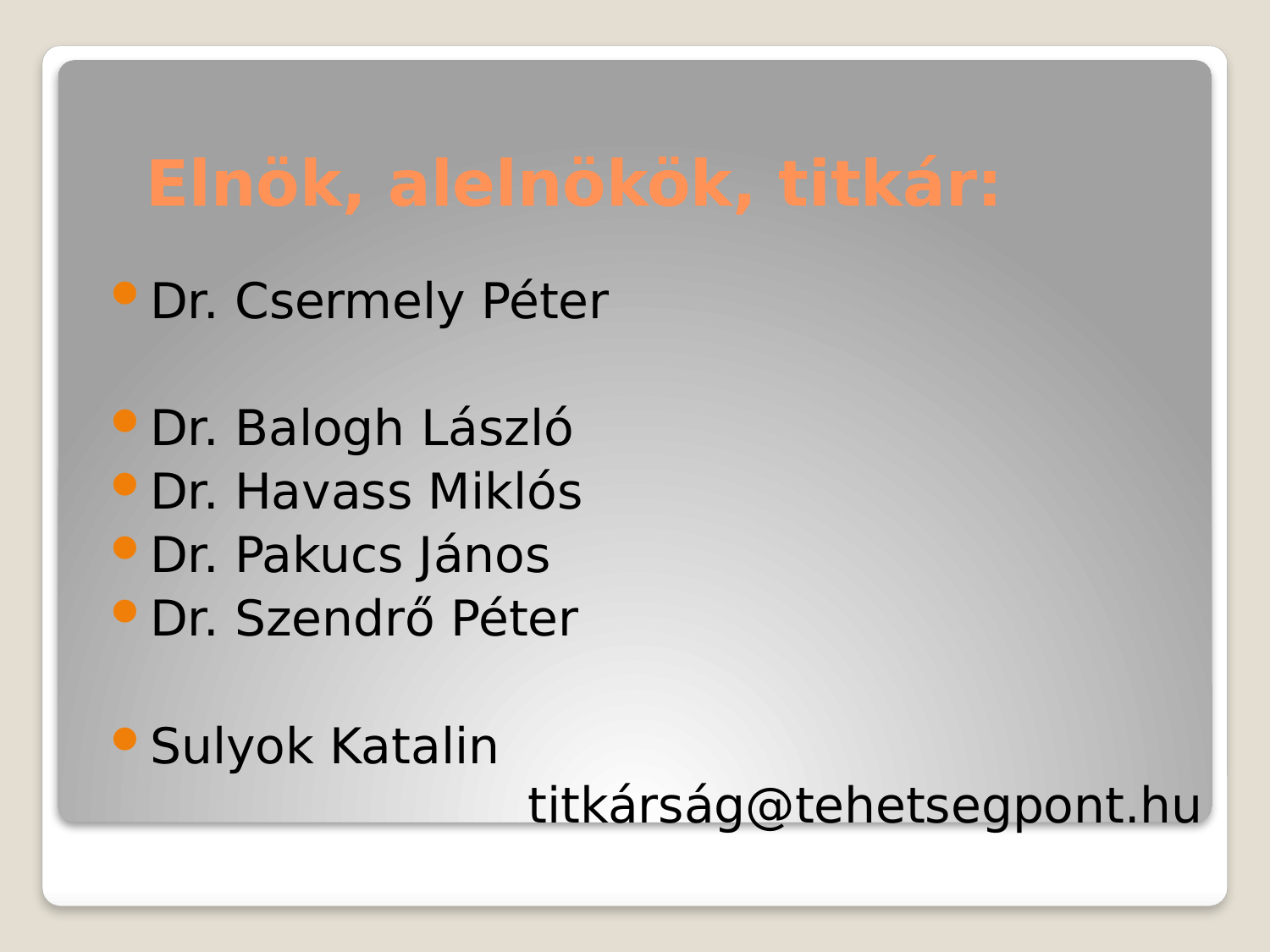

Elnök, alelnökök, titkár:
Dr. Csermely Péter

Dr. Balogh László
Dr. Havass Miklós
Dr. Pakucs János
Dr. Szendrő Péter

Sulyok Katalin  								titkárság@tehetsegpont.hu